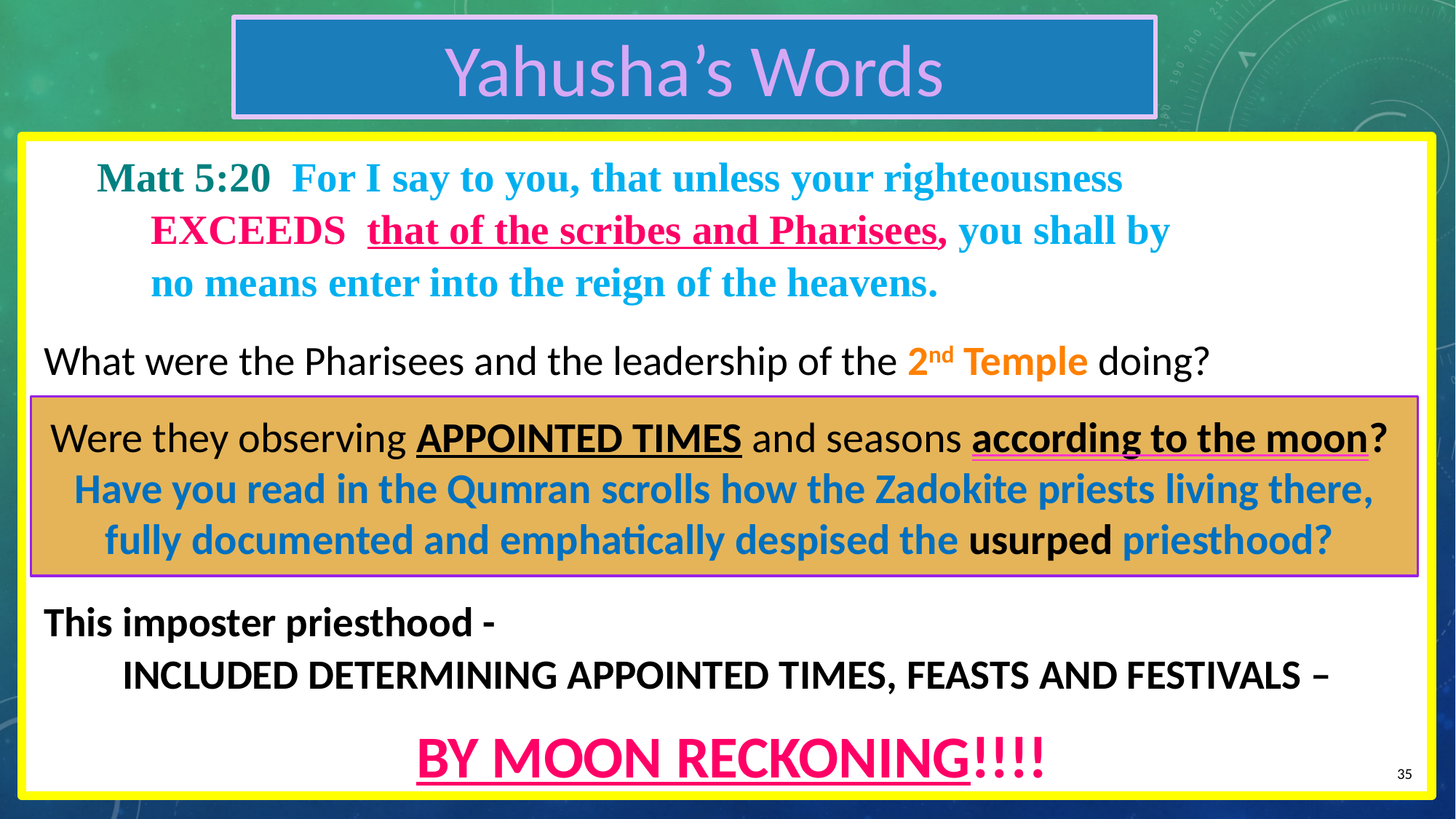

# Yahusha’s Words
Matt 5:20  For I say to you, that unless your righteousness
EXCEEDS  that of the scribes and Pharisees, you shall by
no means enter into the reign of the heavens.
What were the Pharisees and the leadership of the 2nd Temple doing?

This imposter priesthood -
INCLUDED DETERMINING APPOINTED TIMES, FEASTS AND FESTIVALS –
BY MOON RECKONING!!!!
Were they observing APPOINTED TIMES and seasons according to the moon?  Have you read in the Qumran scrolls how the Zadokite priests living there, fully documented and emphatically despised the usurped priesthood?
35